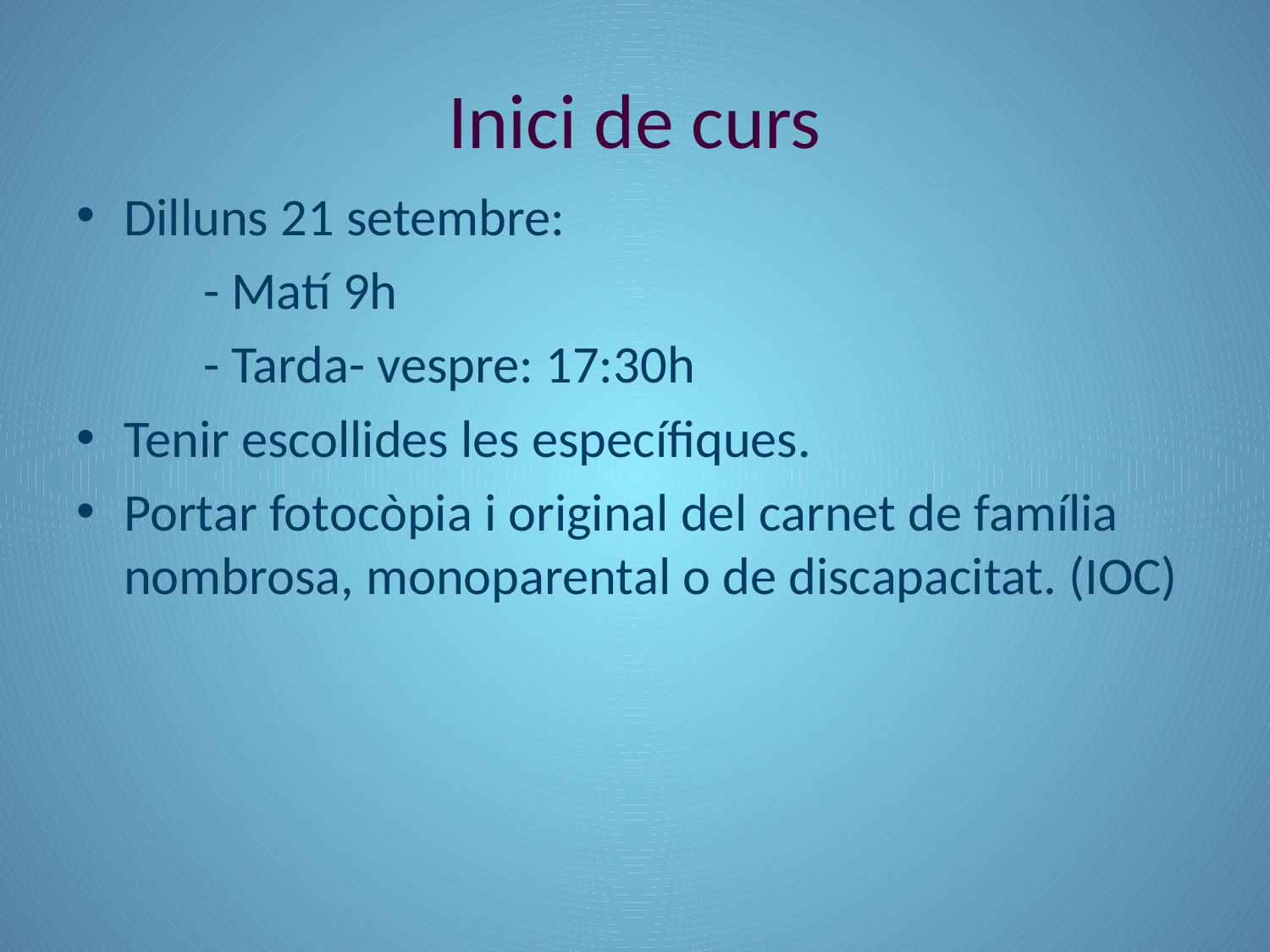

# Inici de curs
Dilluns 21 setembre:
	- Matí 9h
	- Tarda- vespre: 17:30h
Tenir escollides les específiques.
Portar fotocòpia i original del carnet de família nombrosa, monoparental o de discapacitat. (IOC)